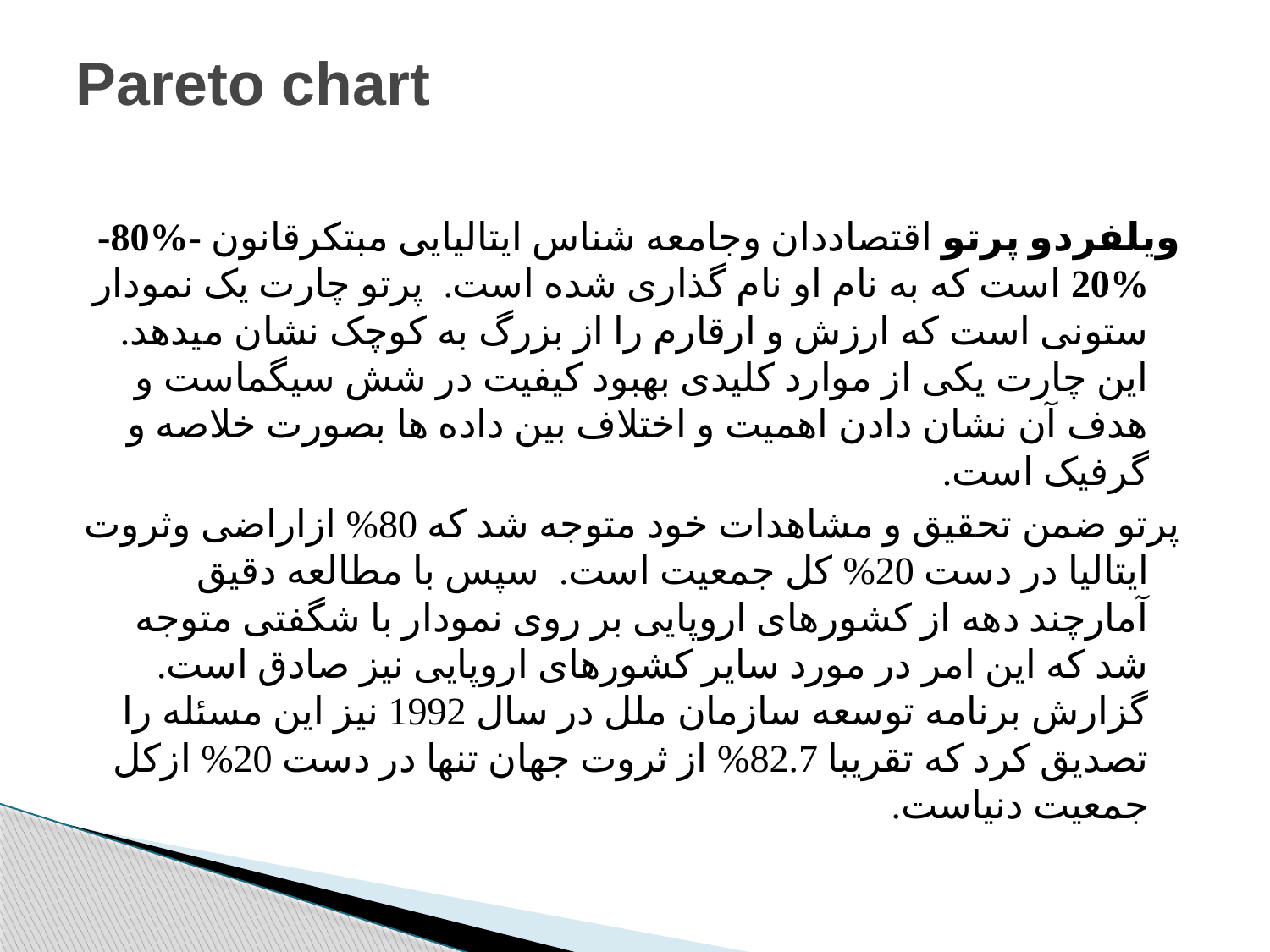

# Pareto chart
ویلفردو پرتو اقتصاددان وجامعه شناس ایتالیایی مبتکرقانون -%80- %20 است که به نام او نام گذاری شده است.  پرتو چارت یک نمودار ستونی است که ارزش و ارقارم را از بزرگ به کوچک نشان میدهد.  این چارت یکی از موارد کلیدی بهبود کیفیت در شش سیگماست و هدف آن نشان دادن اهمیت و اختلاف بین داده ها بصورت خلاصه و گرفیک است.
پرتو ضمن تحقیق و مشاهدات خود متوجه شد که 80% ازاراضی وثروت ایتالیا در دست 20% کل جمعیت است.  سپس با مطالعه دقیق آمارچند دهه از کشورهای اروپایی بر روی نمودار با شگفتی متوجه شد که این امر در مورد سایر کشورهای اروپایی نیز صادق است. گزارش برنامه توسعه سازمان ملل در سال 1992 نیز این مسئله را تصدیق کرد که تقریبا 82.7% از ثروت جهان تنها در دست 20% ازکل جمعیت دنیاست.